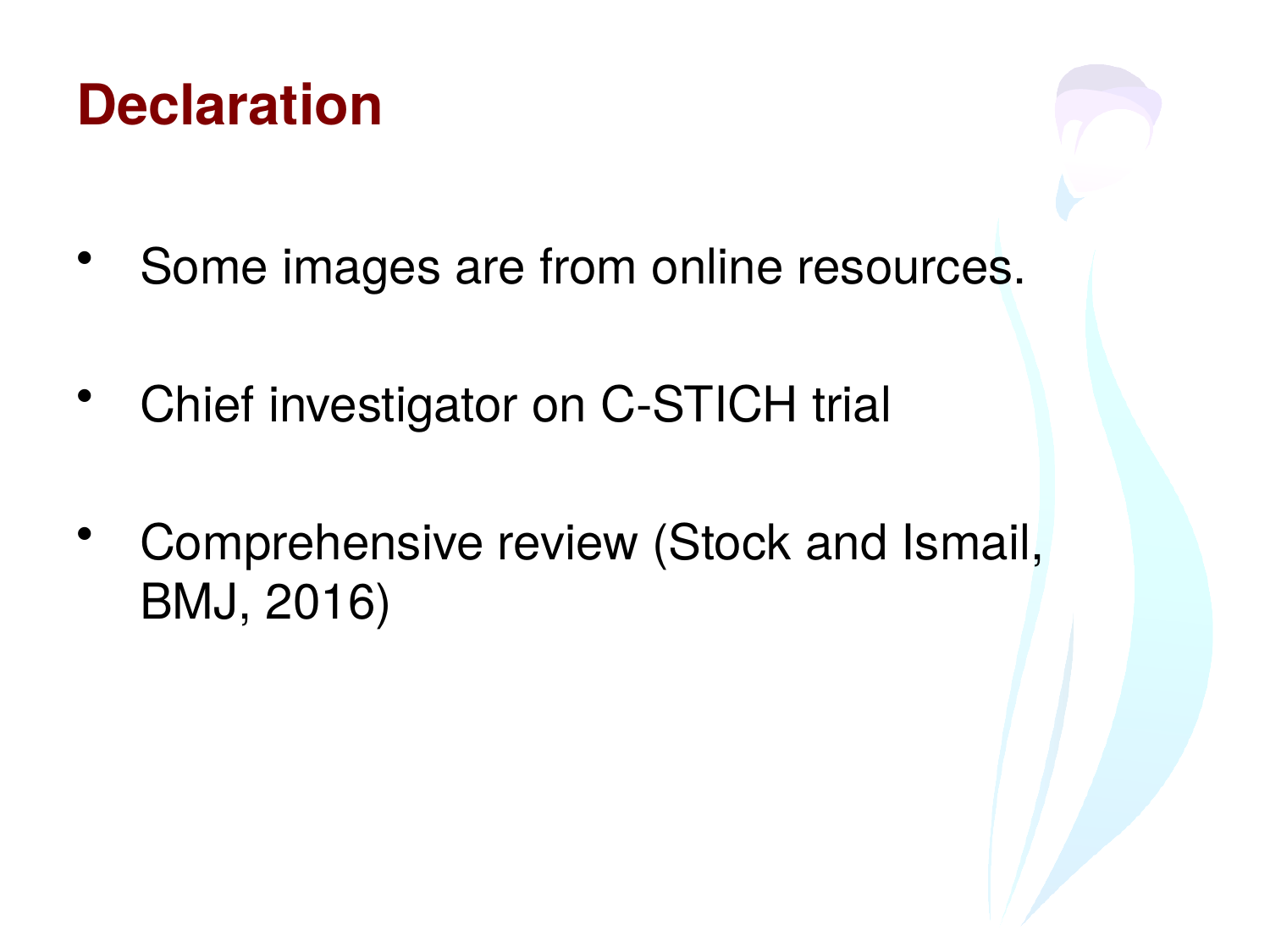

# Declaration
Some images are from online resources.

Chief investigator on C-STICH trial

Comprehensive review (Stock and Ismail, BMJ, 2016)